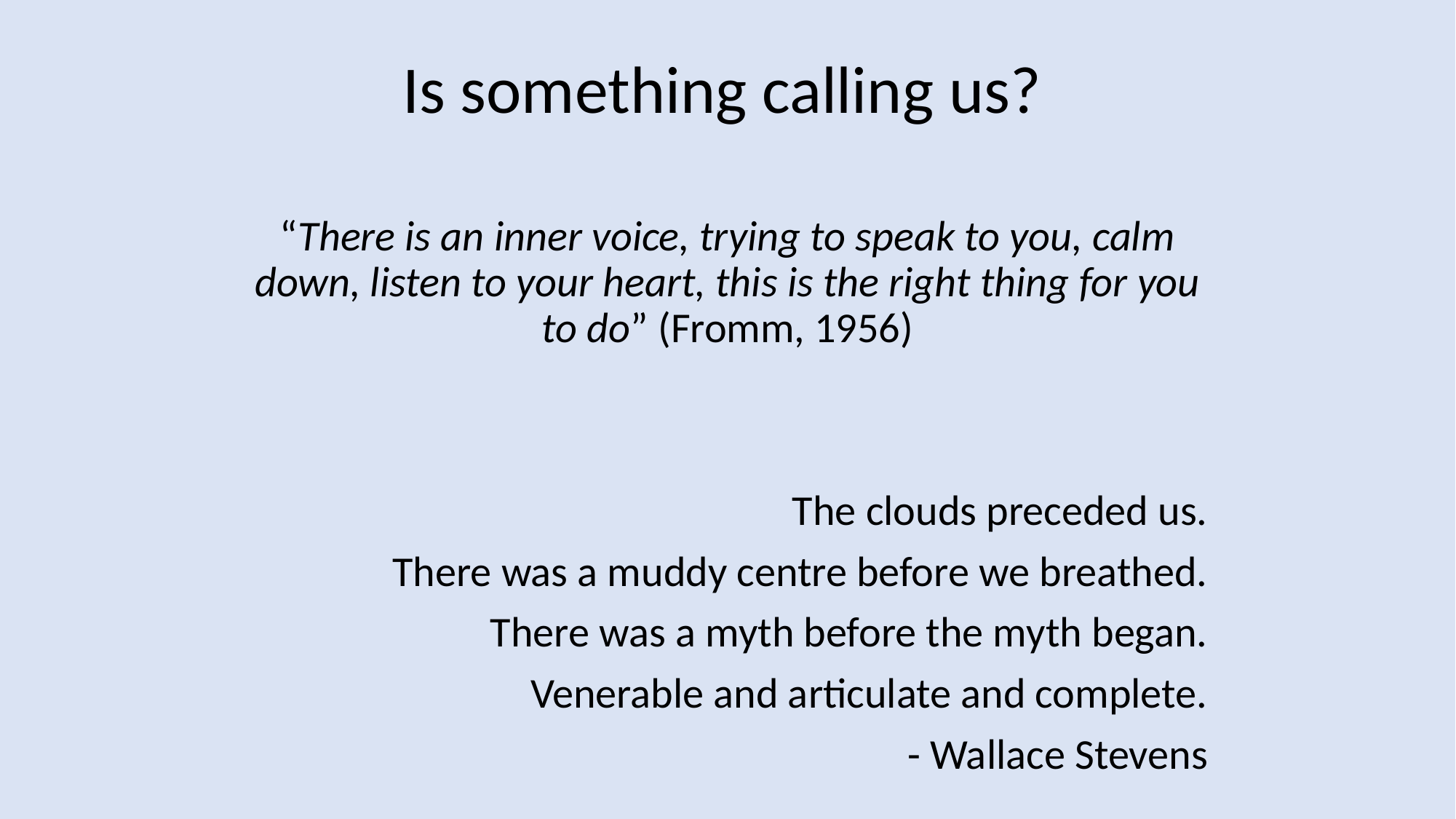

# Is something calling us?

“There is an inner voice, trying to speak to you, calm down, listen to your heart, this is the right thing for you to do” (Fromm, 1956)

The clouds preceded us.
There was a muddy centre before we breathed.
There was a myth before the myth began.
Venerable and articulate and complete.
- Wallace Stevens